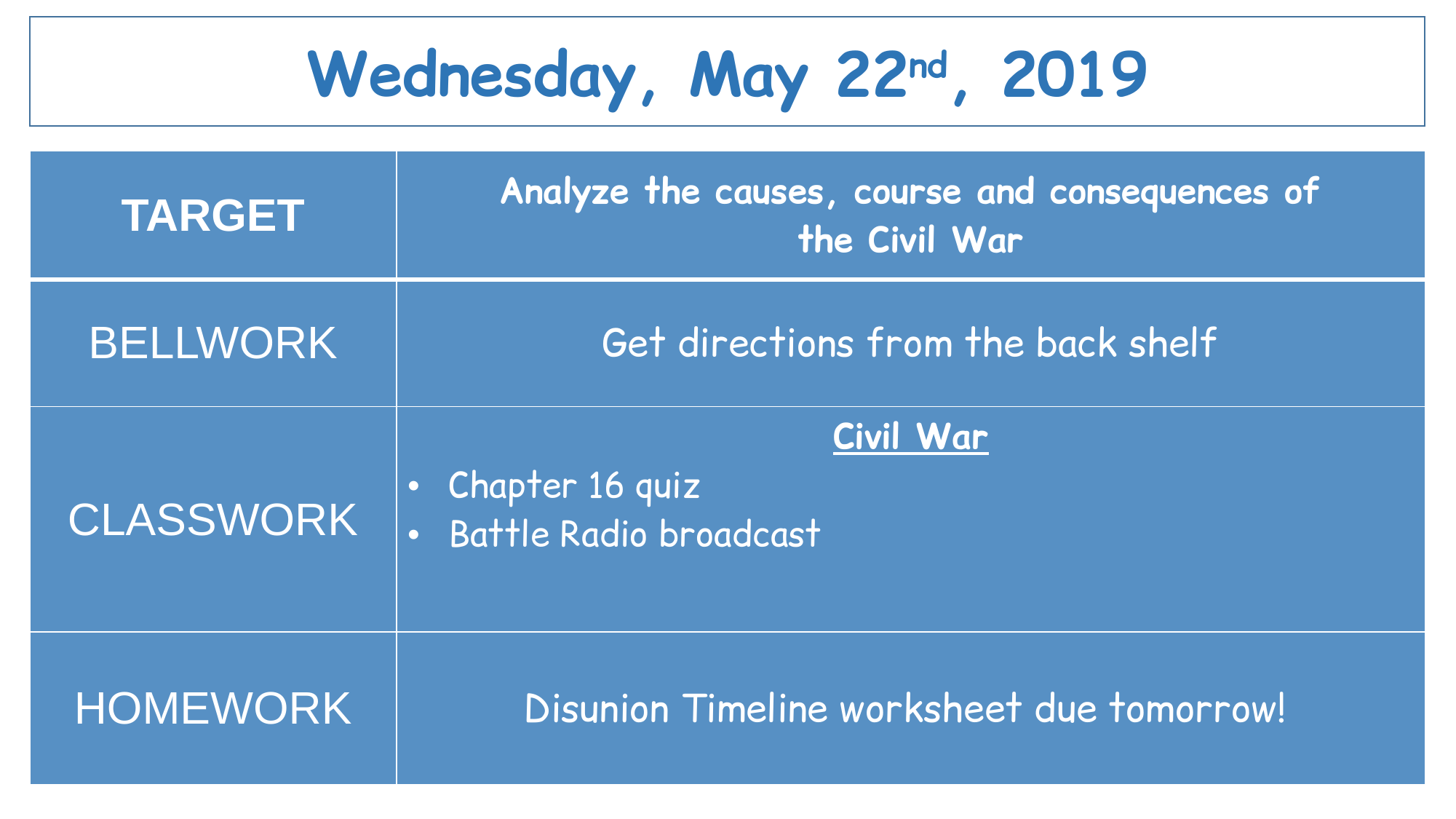

Wednesday, May 22nd, 2019

| TARGET | Analyze the causes, course and consequences of the Civil War |
| --- | --- |
| BELLWORK | Get directions from the back shelf |
| CLASSWORK | Civil War Chapter 16 quiz Battle Radio broadcast |
| HOMEWORK | Disunion Timeline worksheet due tomorrow! |